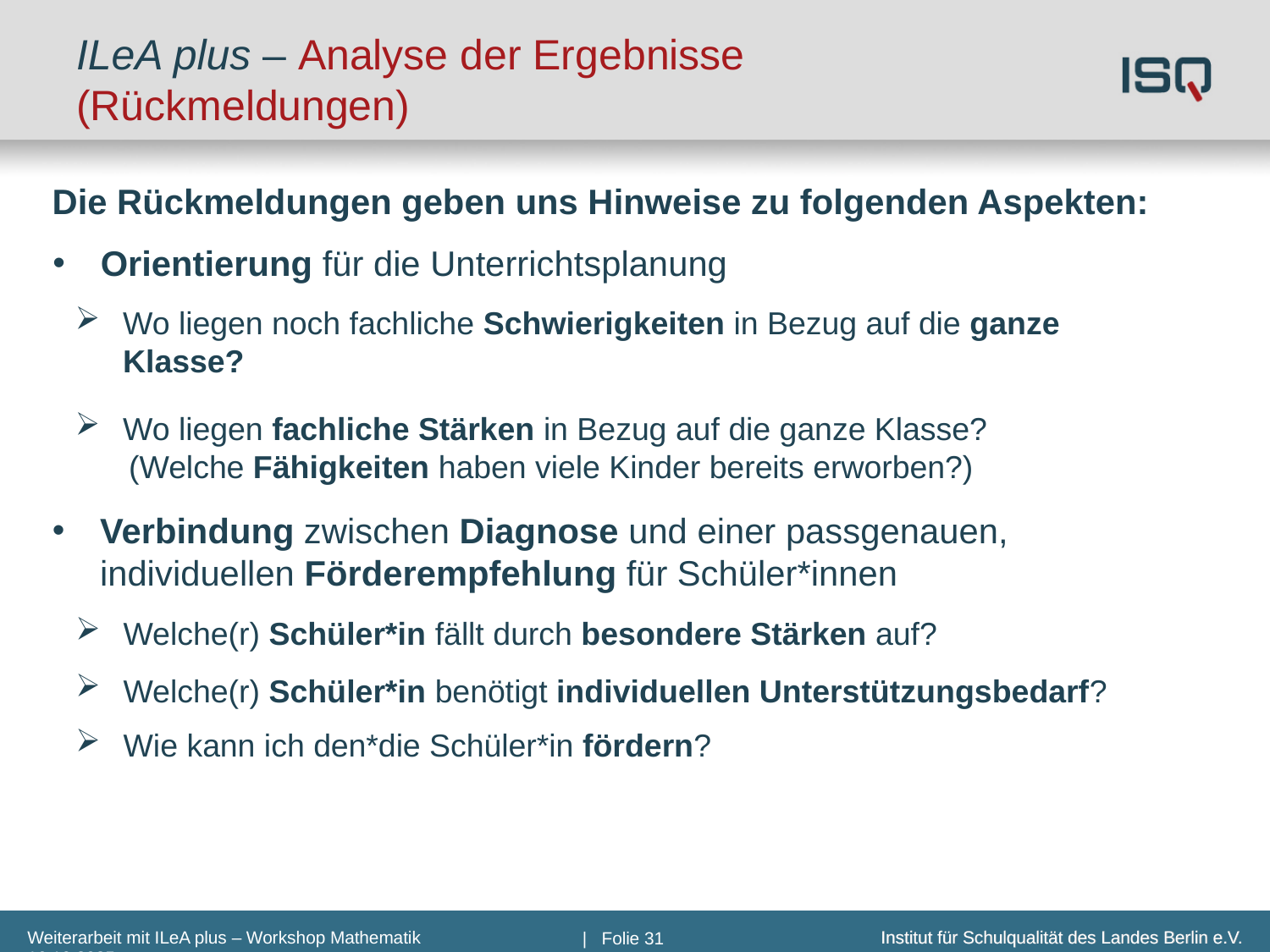

# ILeA plus – Analyse der Ergebnisse (Rückmeldungen)
Die Rückmeldungen geben uns Hinweise zu folgenden Aspekten:
Orientierung für die Unterrichtsplanung
Wo liegen noch fachliche Schwierigkeiten in Bezug auf die ganze Klasse?

Wo liegen fachliche Stärken in Bezug auf die ganze Klasse?
      (Welche Fähigkeiten haben viele Kinder bereits erworben?)
Verbindung zwischen Diagnose und einer passgenauen, individuellen Förderempfehlung für Schüler*innen
Welche(r) Schüler*in fällt durch besondere Stärken auf?

Welche(r) Schüler*in benötigt individuellen Unterstützungsbedarf?

Wie kann ich den*die Schüler*in fördern?